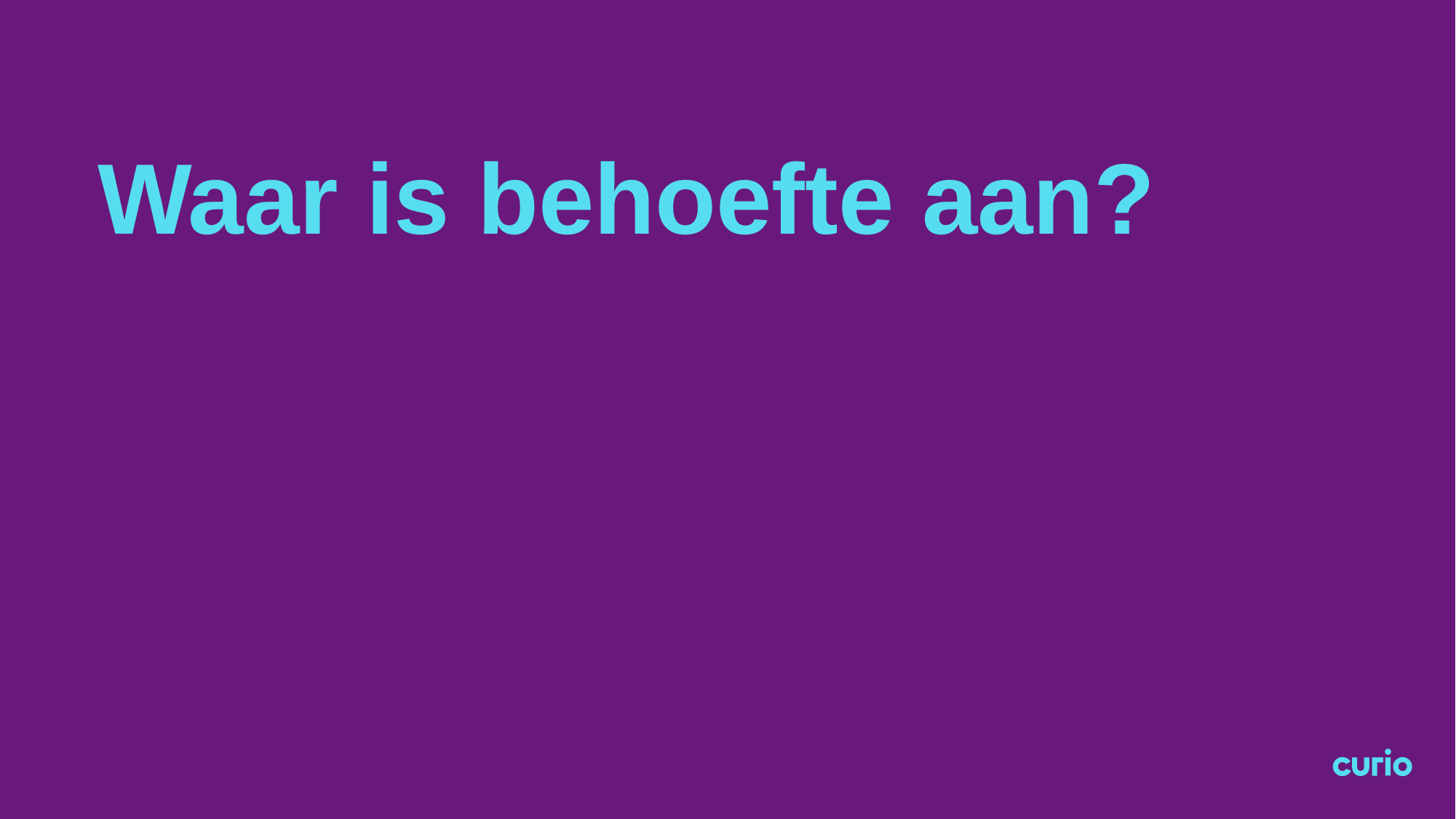

# Waar is behoefte aan?

1 november 2019